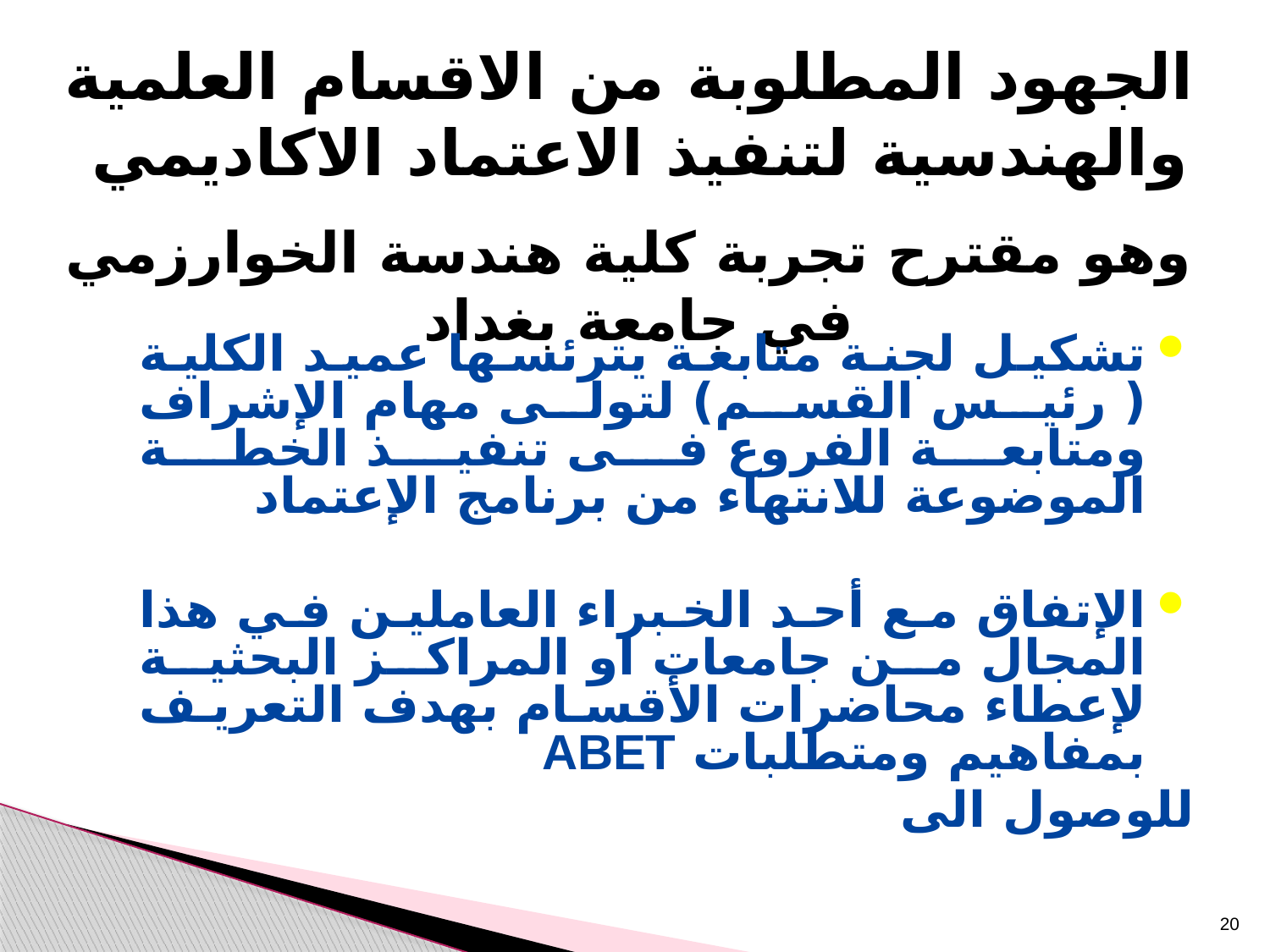

الجهود المطلوبة من الاقسام العلمية والهندسية لتنفيذ الاعتماد الاكاديمي
وهو مقترح تجربة كلية هندسة الخوارزمي في جامعة بغداد
تشكيل لجنة متابعة يترئسها عميد الكلية ( رئيس القسم) لتولى مهام الإشراف ومتابعة الفروع فى تنفيذ الخطة الموضوعة للانتهاء من برنامج الإعتماد

الإتفاق مع أحد الخبراء العاملين في هذا المجال من جامعات او المراكز البحثية لإعطاء محاضرات الأقسام بهدف التعريف بمفاهيم ومتطلبات ABET
للوصول الى
20